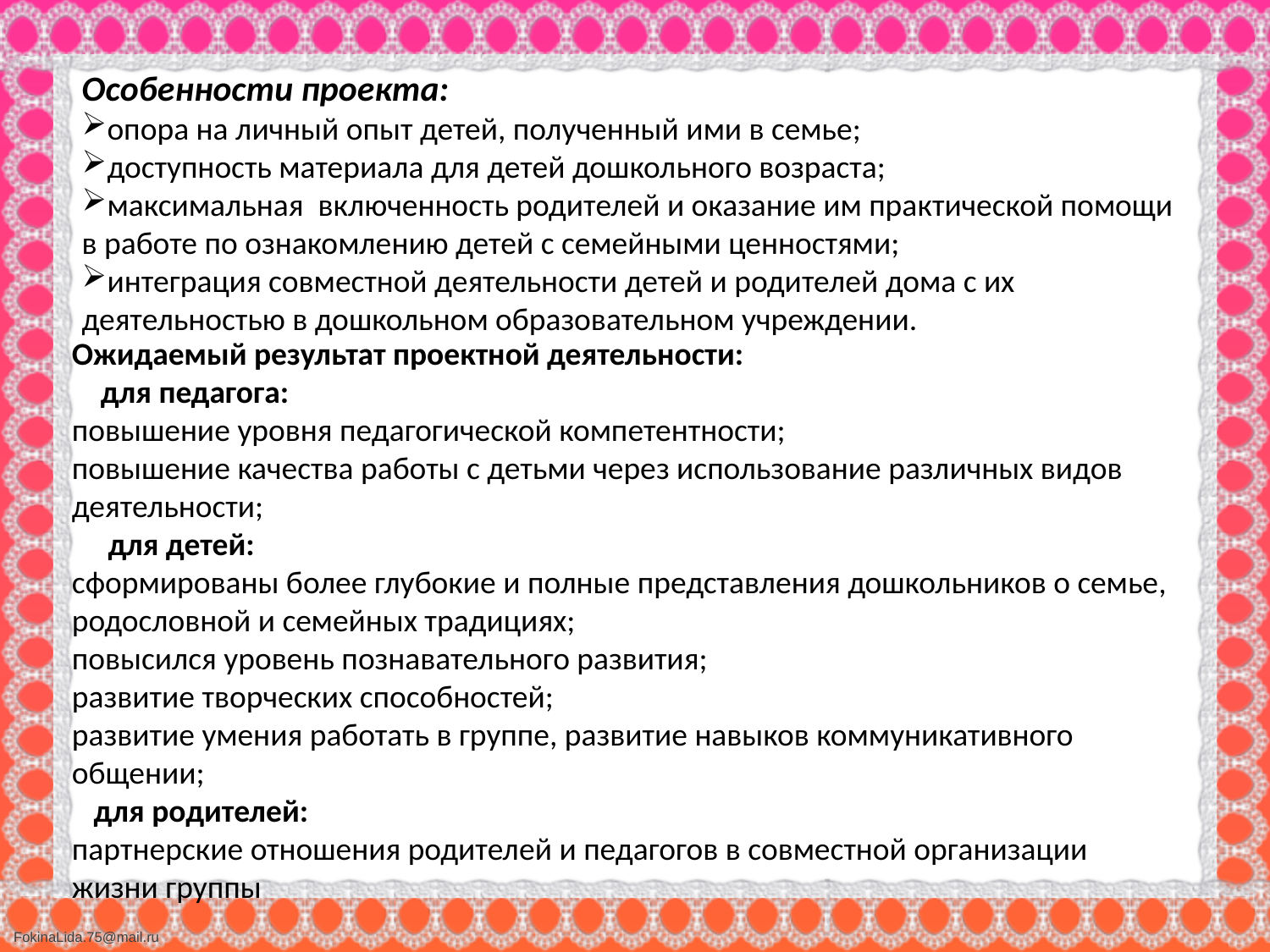

Особенности проекта:
опора на личный опыт детей, полученный ими в семье;
доступность материала для детей дошкольного возраста;
максимальная  включенность родителей и оказание им практической помощи в работе по ознакомлению детей с семейными ценностями;
интеграция совместной деятельности детей и родителей дома с их деятельностью в дошкольном образовательном учреждении.

Ожидаемый результат проектной деятельности:
    для педагога:
повышение уровня педагогической компетентности;
повышение качества работы с детьми через использование различных видов деятельности;
     для детей:
сформированы более глубокие и полные представления дошкольников о семье, родословной и семейных традициях;
повысился уровень познавательного развития;
развитие творческих способностей;
развитие умения работать в группе, развитие навыков коммуникативного общении;
   для родителей:
партнерские отношения родителей и педагогов в совместной организации жизни группы